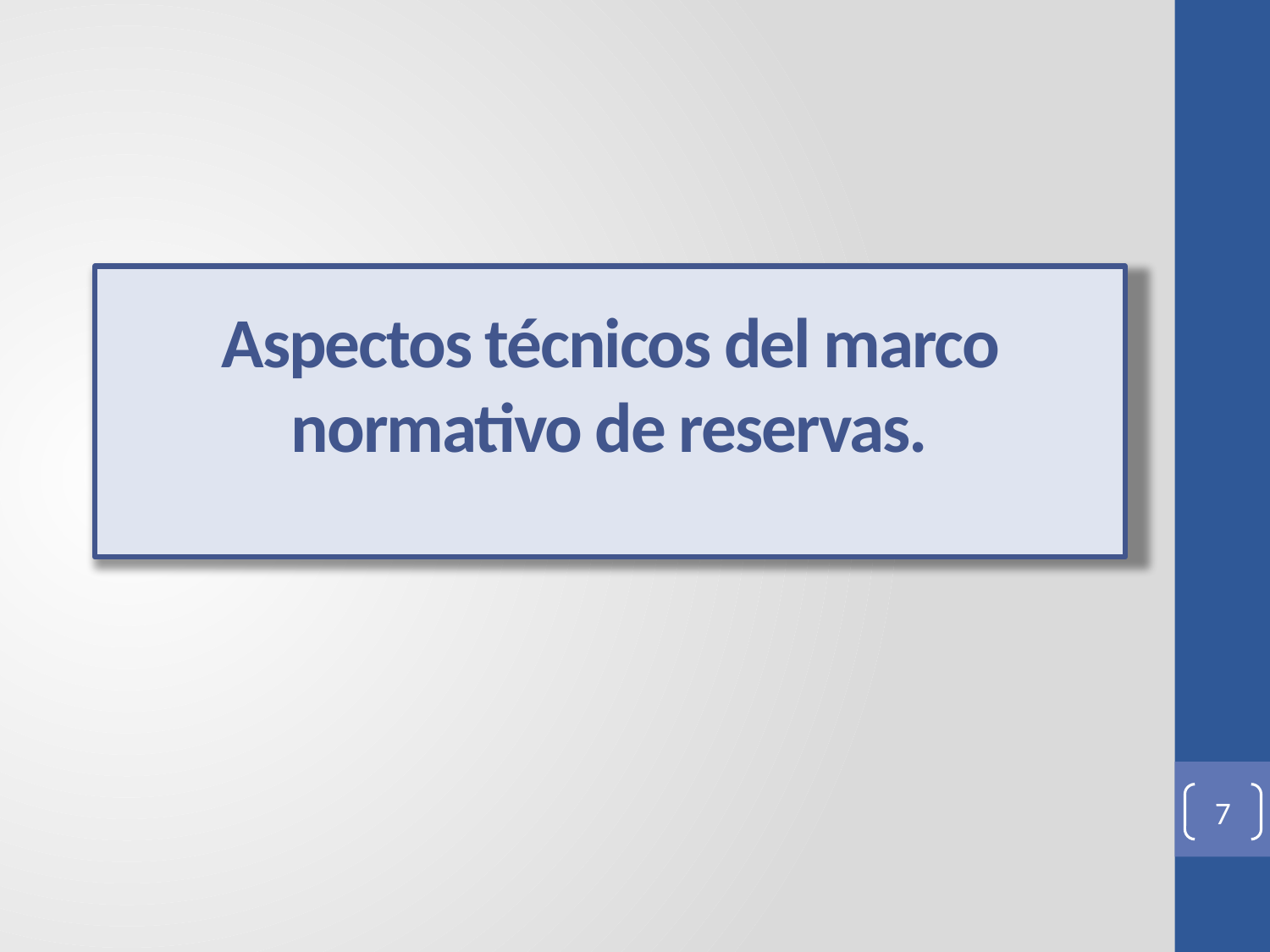

# Aspectos técnicos del marco normativo de reservas.
7